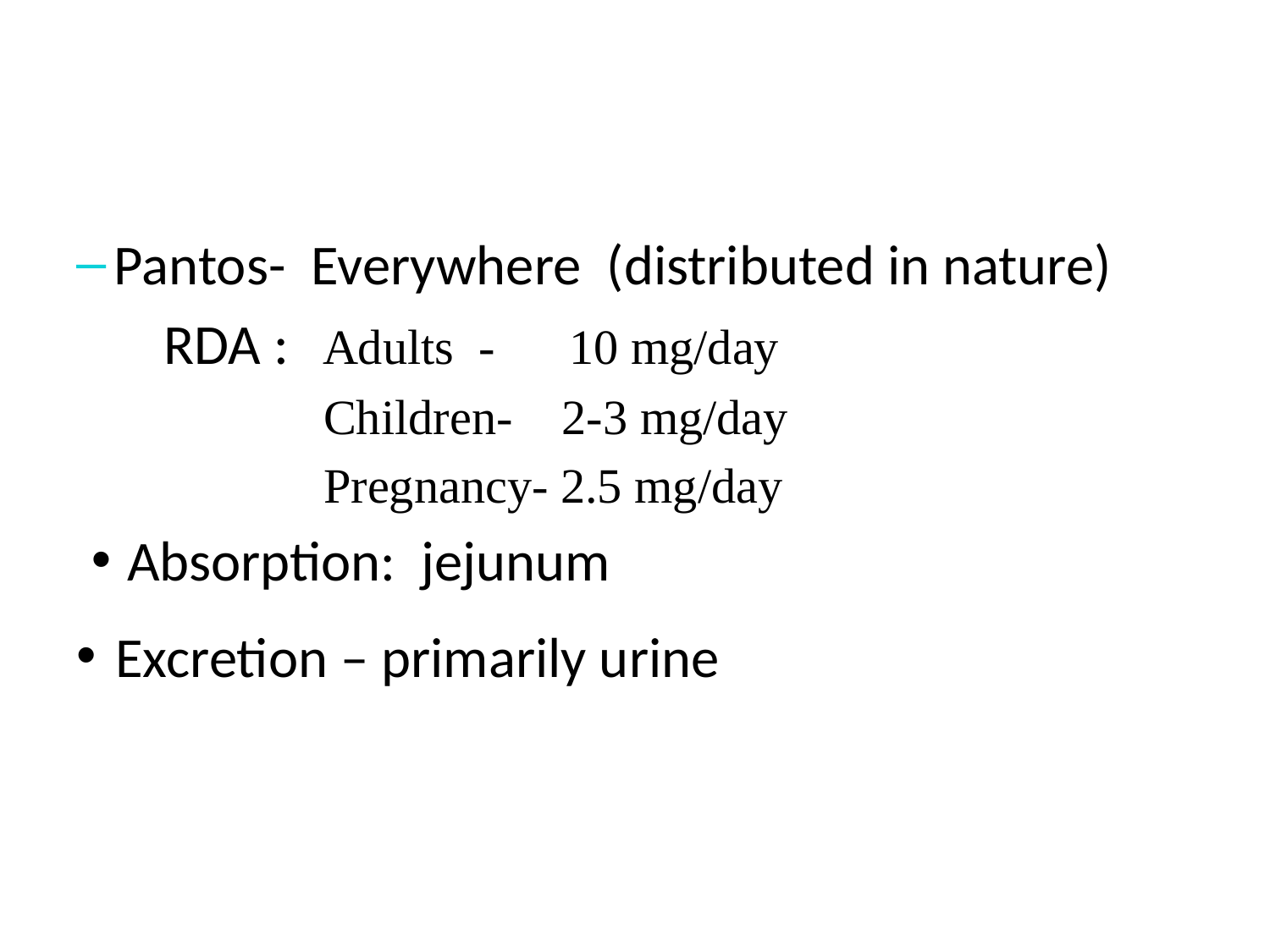

#
Pantos-  Everywhere  (distributed in nature)
RDA :	Adults  -      10 mg/day
             Children-    2-3 mg/day
             Pregnancy- 2.5 mg/day
Absorption:  jejunum
Excretion – primarily urine